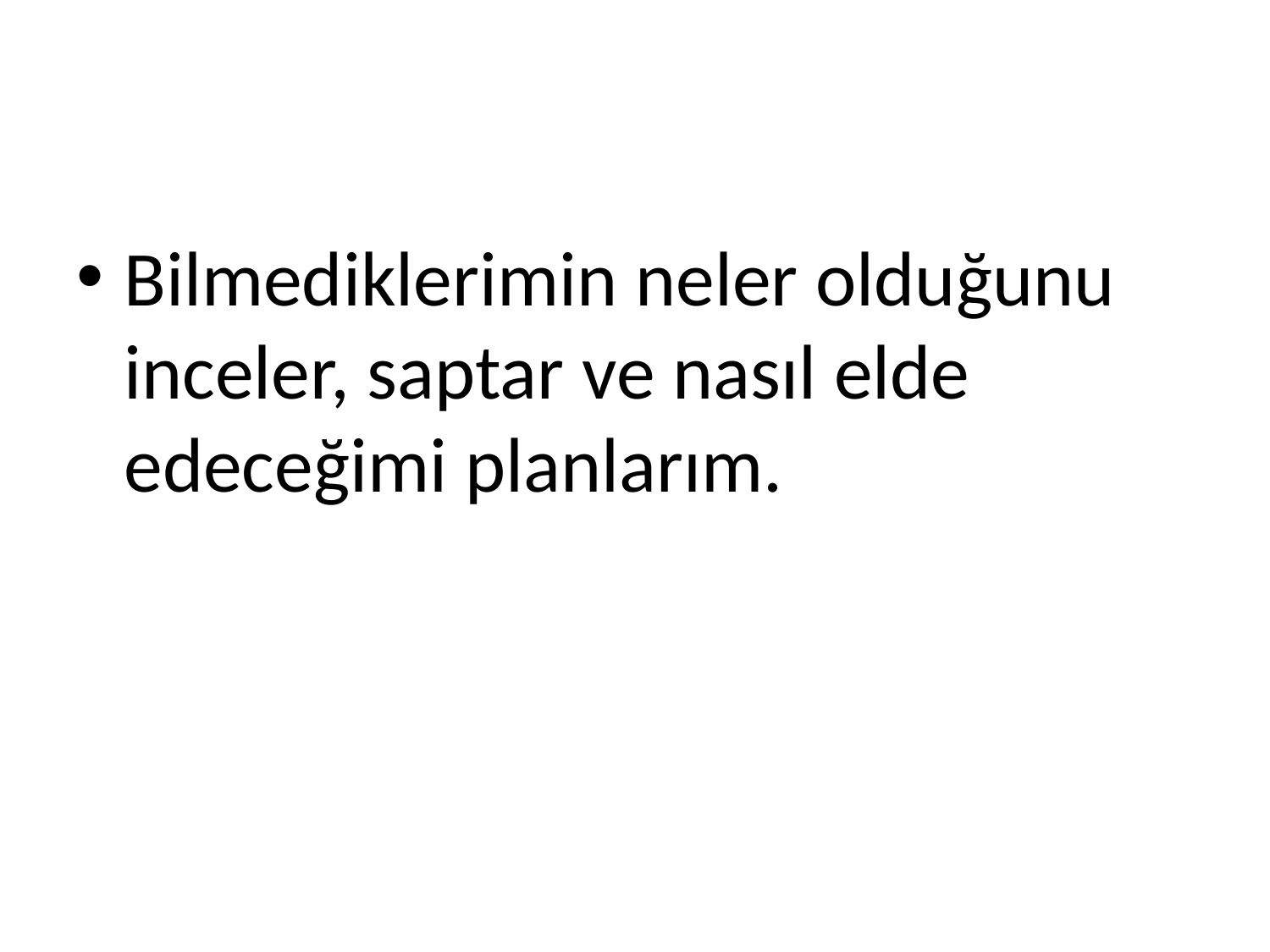

Bilmediklerimin neler olduğunu inceler, saptar ve nasıl elde edeceğimi planlarım.